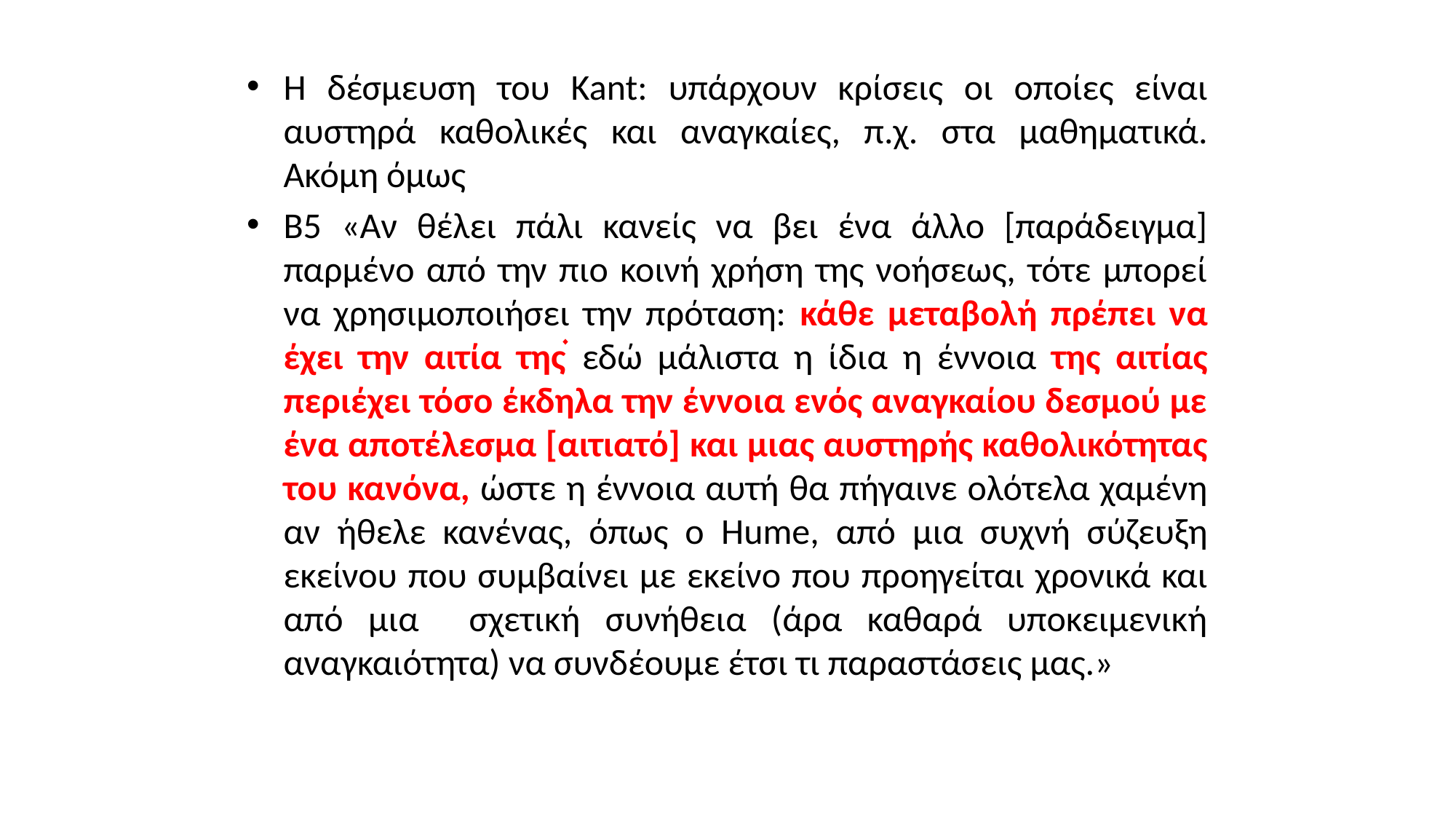

Η δέσμευση του Kant: υπάρχουν κρίσεις οι οποίες είναι αυστηρά καθολικές και αναγκαίες, π.χ. στα μαθηματικά. Ακόμη όμως
B5 «Αν θέλει πάλι κανείς να βει ένα άλλο [παράδειγμα] παρμένο από την πιο κοινή χρήση της νοήσεως, τότε μπορεί να χρησιμοποιήσει την πρόταση: κάθε μεταβολή πρέπει να έχει την αιτία της֗ εδώ μάλιστα η ίδια η έννοια της αιτίας περιέχει τόσο έκδηλα την έννοια ενός αναγκαίου δεσμού με ένα αποτέλεσμα [αιτιατό] και μιας αυστηρής καθολικότητας του κανόνα, ώστε η έννοια αυτή θα πήγαινε ολότελα χαμένη αν ήθελε κανένας, όπως ο Hume, από μια συχνή σύζευξη εκείνου που συμβαίνει με εκείνο που προηγείται χρονικά και από μια  σχετική συνήθεια (άρα καθαρά υποκειμενική αναγκαιότητα) να συνδέουμε έτσι τι παραστάσεις μας.»